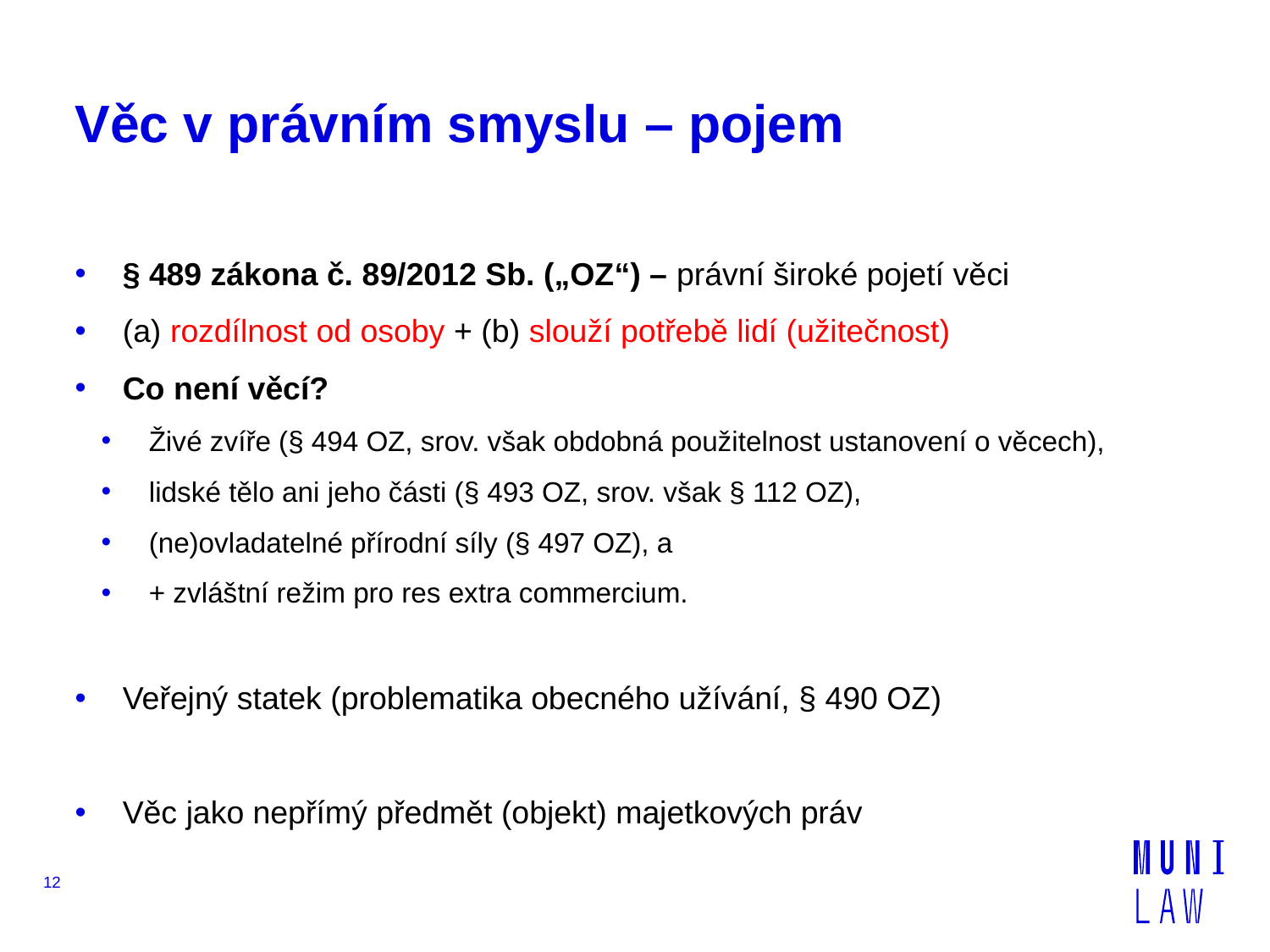

# Věc v právním smyslu – pojem
§ 489 zákona č. 89/2012 Sb. („OZ“) – právní široké pojetí věci
(a) rozdílnost od osoby + (b) slouží potřebě lidí (užitečnost)
Co není věcí?
Živé zvíře (§ 494 OZ, srov. však obdobná použitelnost ustanovení o věcech),
lidské tělo ani jeho části (§ 493 OZ, srov. však § 112 OZ),
(ne)ovladatelné přírodní síly (§ 497 OZ), a
+ zvláštní režim pro res extra commercium.

Veřejný statek (problematika obecného užívání, § 490 OZ)

Věc jako nepřímý předmět (objekt) majetkových práv
12